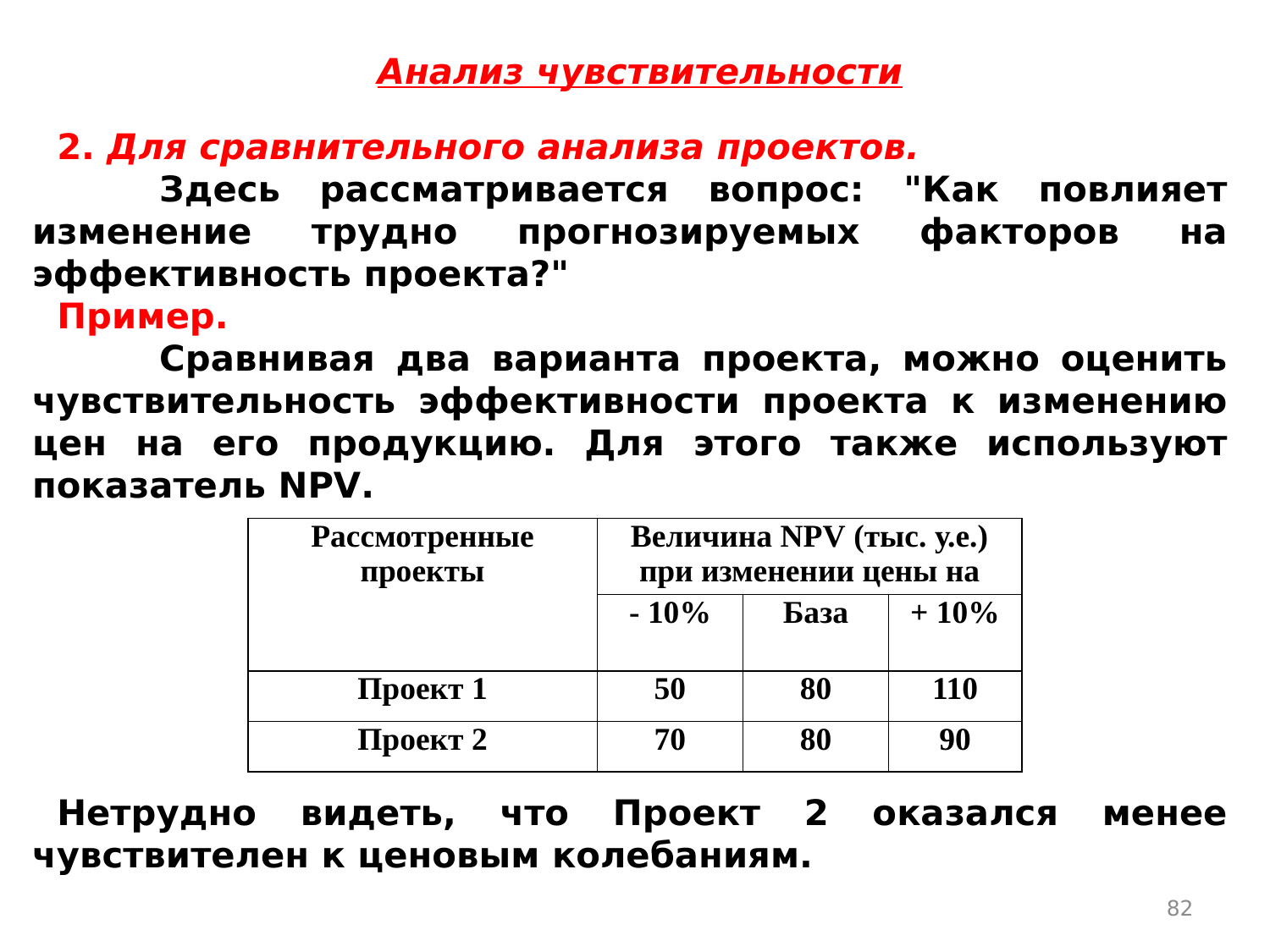

Анализ чувствительности

2. Для сравнительного анализа проектов.
	Здесь рассматривается вопрос: "Как повлияет изменение трудно прогнозируемых факторов на эффективность проекта?"
Пример.
	Сравнивая два варианта проекта, можно оценить чувствительность эффективности проекта к изменению цен на его продукцию. Для этого также используют показатель NPV.

| Рассмотренные проекты | Величина NPV (тыс. у.е.) при изменении цены на |  |  |
| --- | --- | --- | --- |
|  | - 10% | База | + 10% |
| Проект 1 | 50 | 80 | 110 |
| Проект 2 | 70 | 80 | 90 |
Нетрудно видеть, что Проект 2 оказался менее чувствителен к ценовым колебаниям.
82